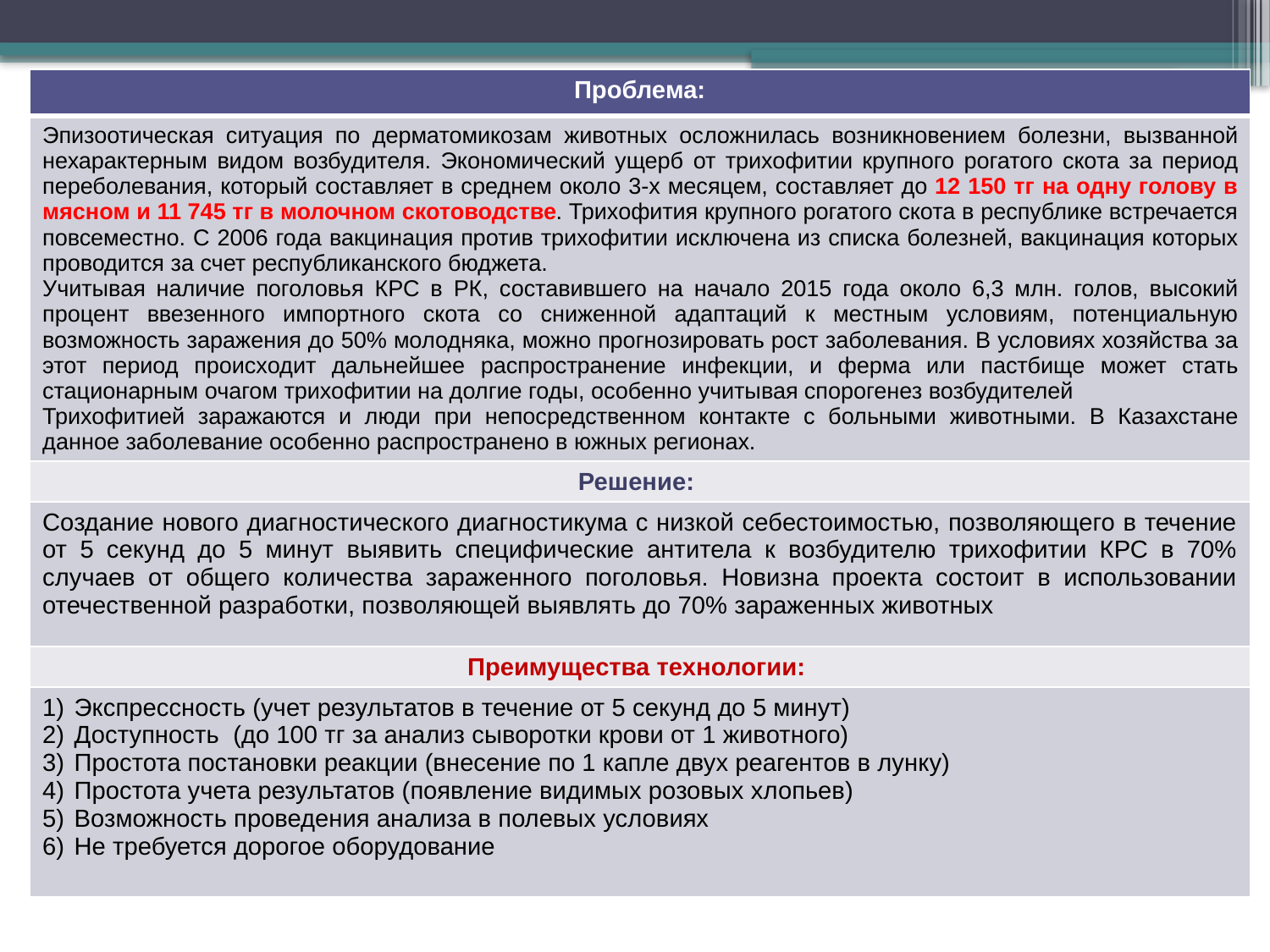

| Проблема: |
| --- |
| Эпизоотическая ситуация по дерматомикозам животных осложнилась возникновением болезни, вызванной нехарактерным видом возбудителя. Экономический ущерб от трихофитии крупного рогатого скота за период переболевания, который составляет в среднем около 3-х месяцем, составляет до 12 150 тг на одну голову в мясном и 11 745 тг в молочном скотоводстве. Трихофития крупного рогатого скота в республике встречается повсеместно. С 2006 года вакцинация против трихофитии исключена из списка болезней, вакцинация которых проводится за счет республиканского бюджета. Учитывая наличие поголовья КРС в РК, составившего на начало 2015 года около 6,3 млн. голов, высокий процент ввезенного импортного скота со сниженной адаптаций к местным условиям, потенциальную возможность заражения до 50% молодняка, можно прогнозировать рост заболевания. В условиях хозяйства за этот период происходит дальнейшее распространение инфекции, и ферма или пастбище может стать стационарным очагом трихофитии на долгие годы, особенно учитывая спорогенез возбудителей Трихофитией заражаются и люди при непосредственном контакте с больными животными. В Казахстане данное заболевание особенно распространено в южных регионах. |
| Решение: |
| Создание нового диагностического диагностикума с низкой себестоимостью, позволяющего в течение от 5 секунд до 5 минут выявить специфические антитела к возбудителю трихофитии КРС в 70% случаев от общего количества зараженного поголовья. Новизна проекта состоит в использовании отечественной разработки, позволяющей выявлять до 70% зараженных животных |
| Преимущества технологии: |
| Экспрессность (учет результатов в течение от 5 секунд до 5 минут) Доступность (до 100 тг за анализ сыворотки крови от 1 животного) Простота постановки реакции (внесение по 1 капле двух реагентов в лунку) Простота учета результатов (появление видимых розовых хлопьев) Возможность проведения анализа в полевых условиях Не требуется дорогое оборудование |
# Проблема и ее решение